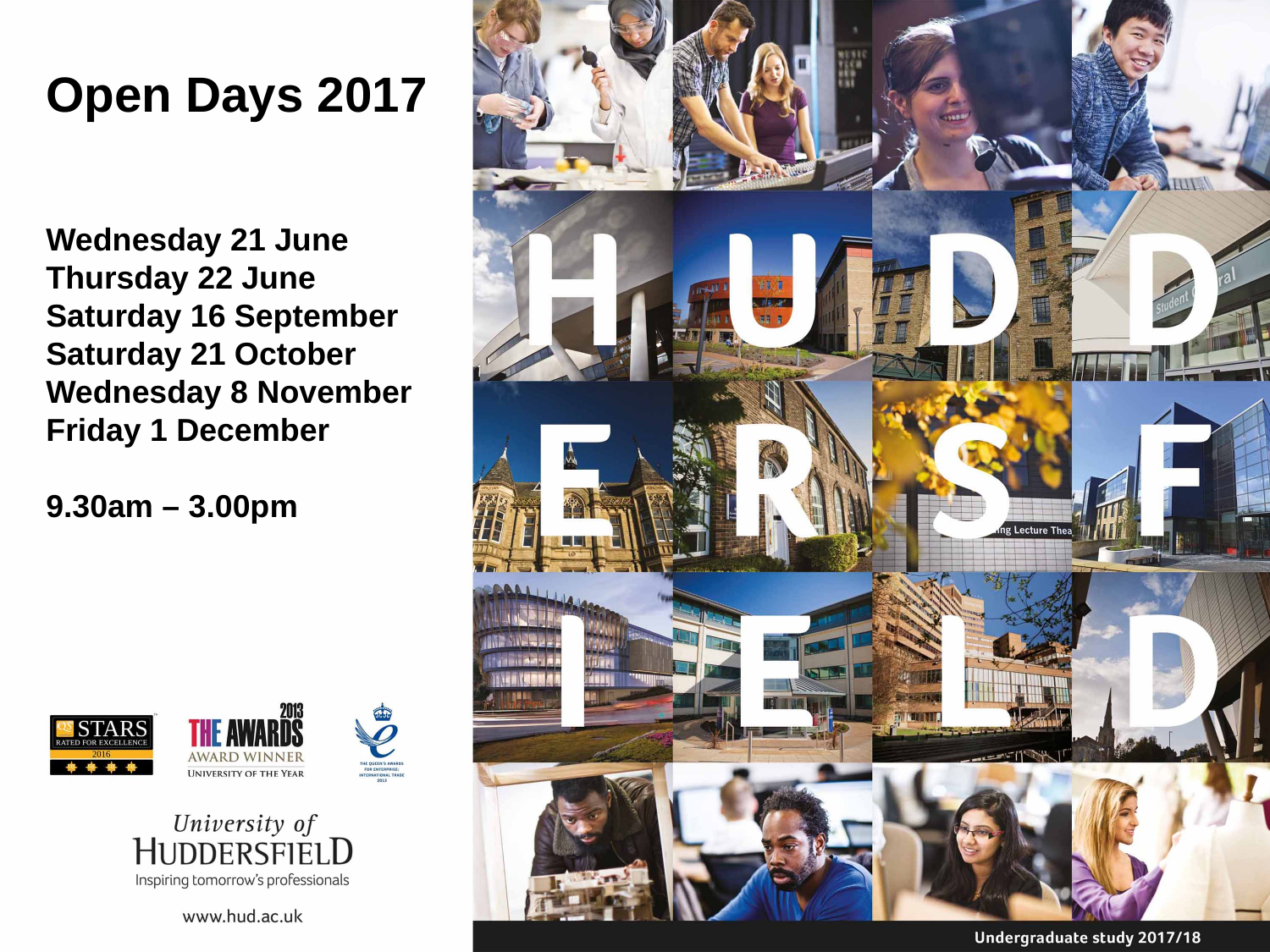

# Open Days 2017 Wednesday 21 June Thursday 22 June Saturday 16 September Saturday 21 October Wednesday 8 November Friday 1 December 9.30am – 3.00pm